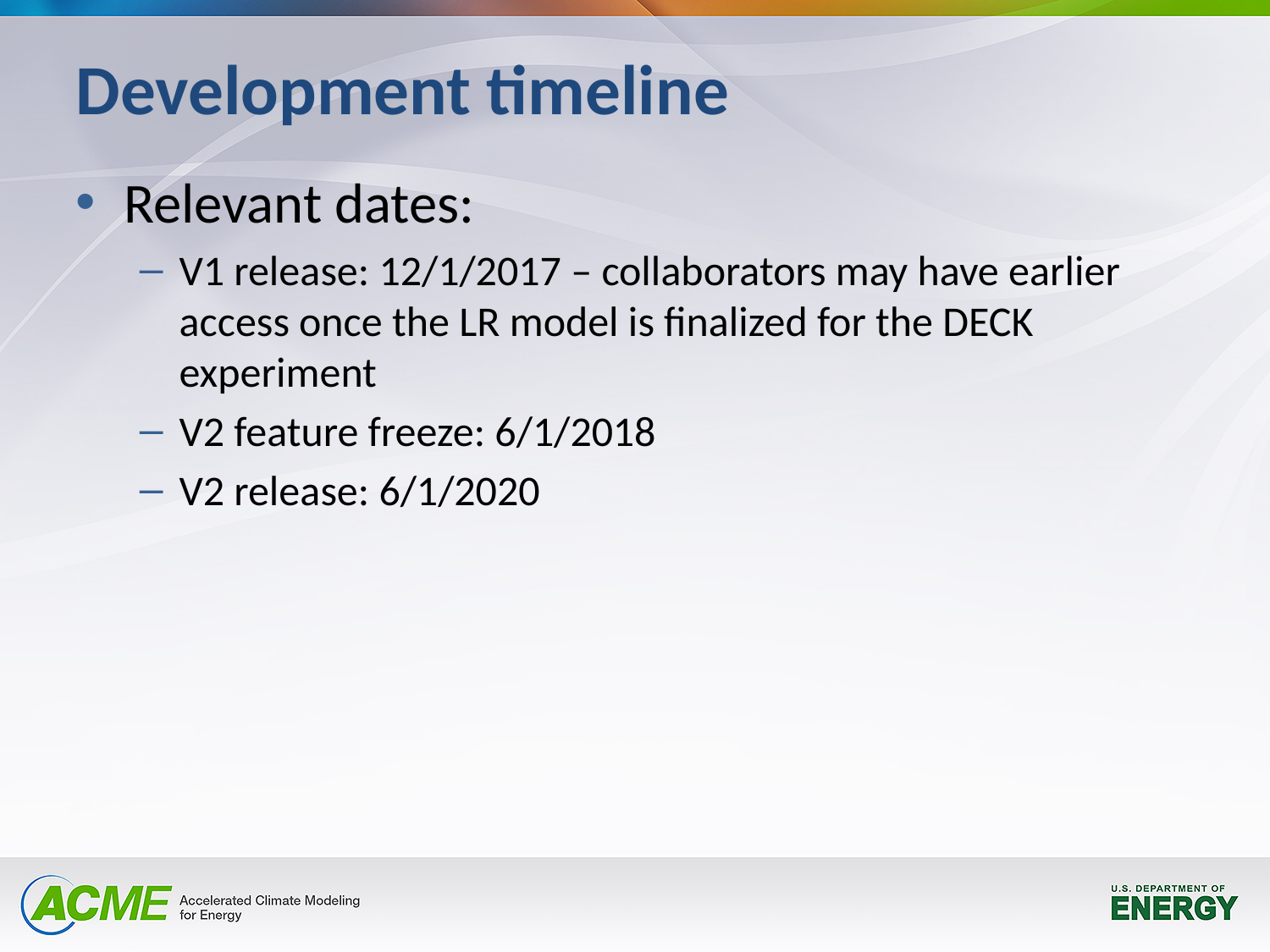

Development timeline
Relevant dates:
V1 release: 12/1/2017 – collaborators may have earlier access once the LR model is finalized for the DECK experiment
V2 feature freeze: 6/1/2018
V2 release: 6/1/2020